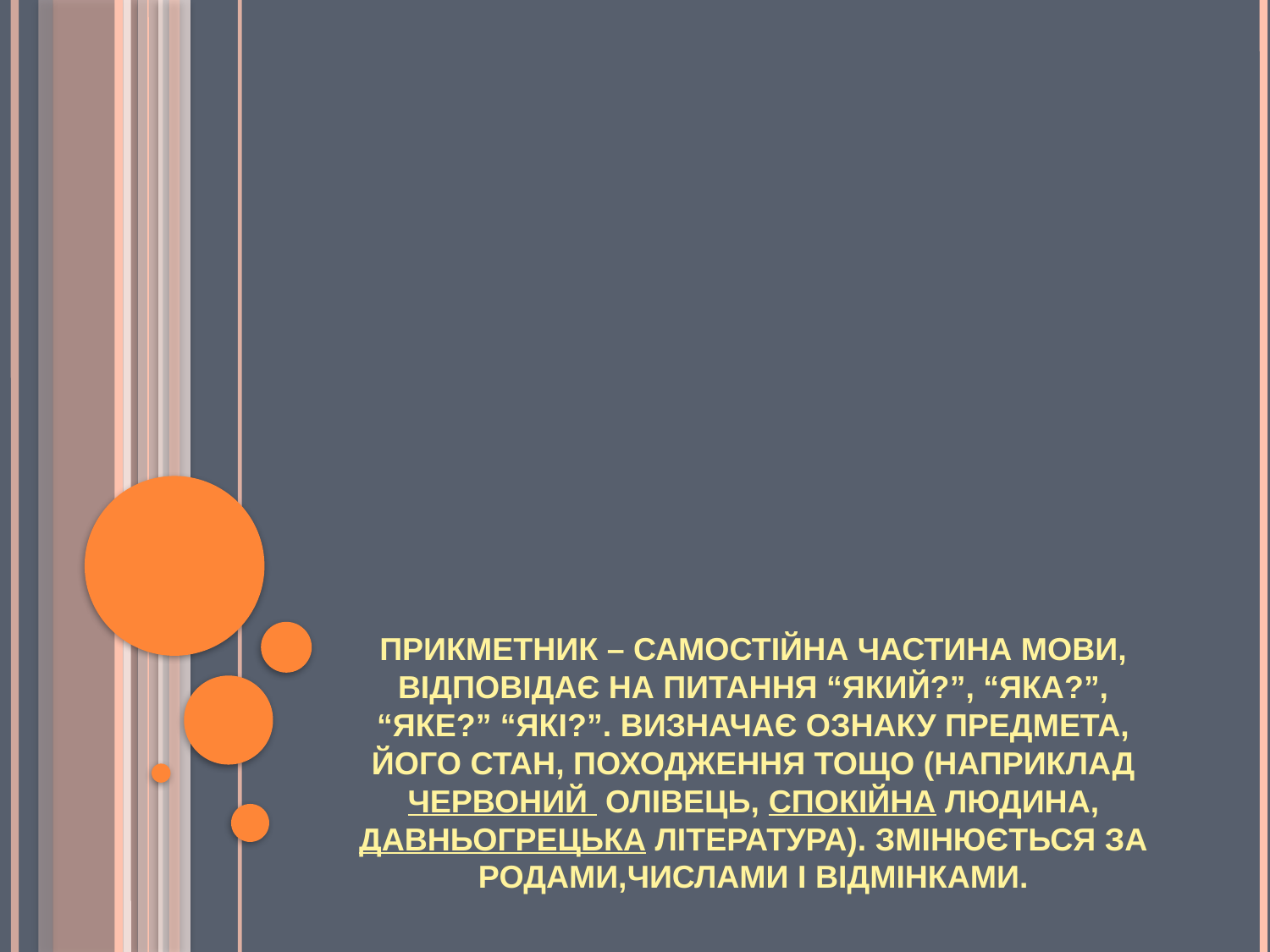

# ПРИКМЕТНИК – САМОСТІЙНА ЧАСТИНА МОВИ, ВІДПОВІДАЄ НА ПИТАННЯ “ЯКИЙ?”, “ЯКА?”, “ЯКЕ?” “ЯКІ?”. ВИЗНАЧАЄ ОЗНАКУ ПРЕДМЕТА, ЙОГО СТАН, ПОХОДЖЕННЯ ТОЩО (НАПРИКЛАД ЧЕРВОНИЙ  ОЛІВЕЦЬ, СПОКІЙНА ЛЮДИНА, ДАВНЬОГРЕЦЬКА ЛІТЕРАТУРА). ЗМІНЮЄТЬСЯ ЗА РОДАМИ,ЧИСЛАМИ І ВІДМІНКАМИ.